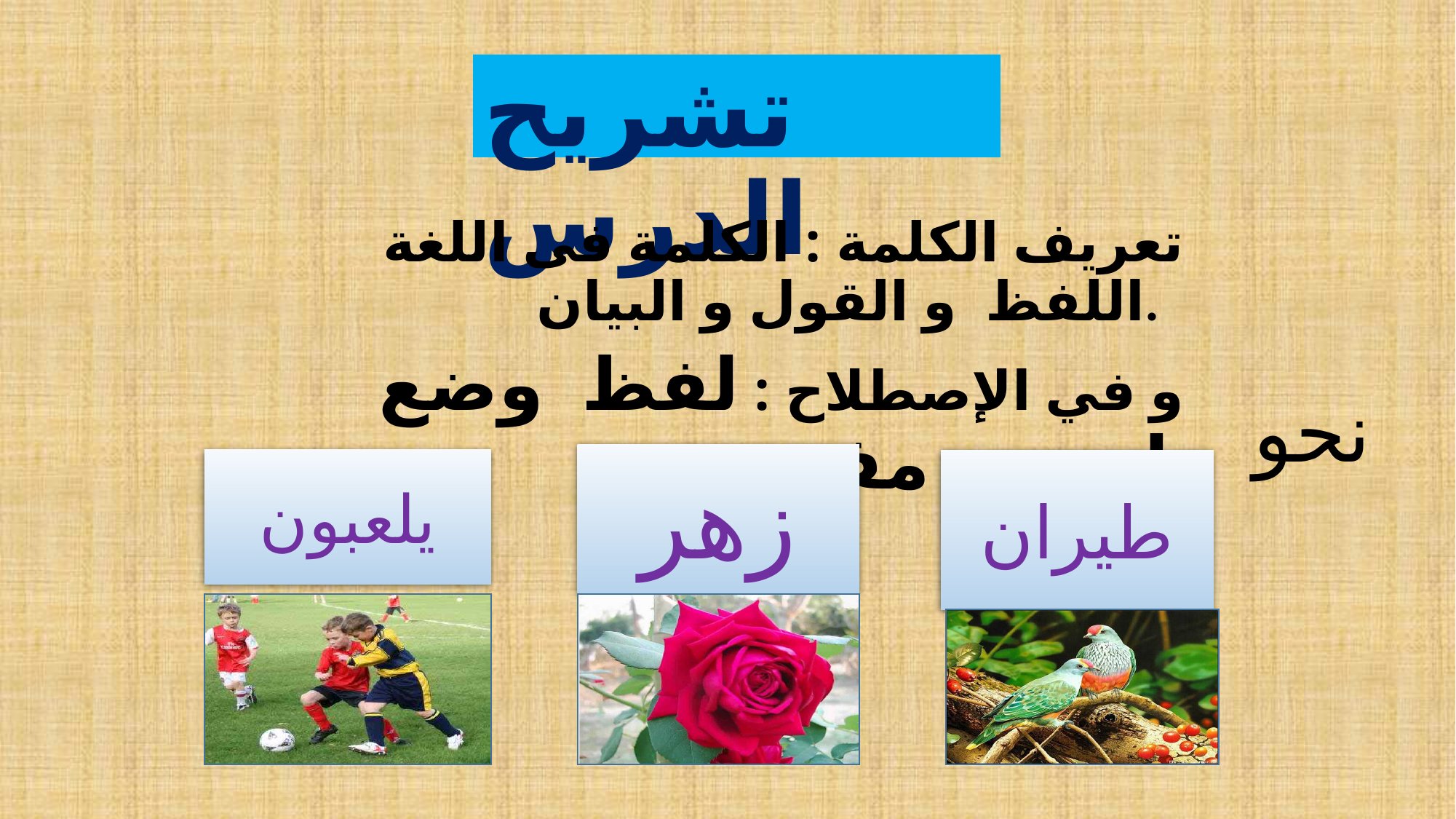

تشريح الدرس
تعريف الكلمة : الكلمة فى اللغة  اللفظ  و القول و البيان.
 و في الإصطلاح : لفظ  وضع لمعني مفرد.
نحو
زهر
يلعبون
طيران